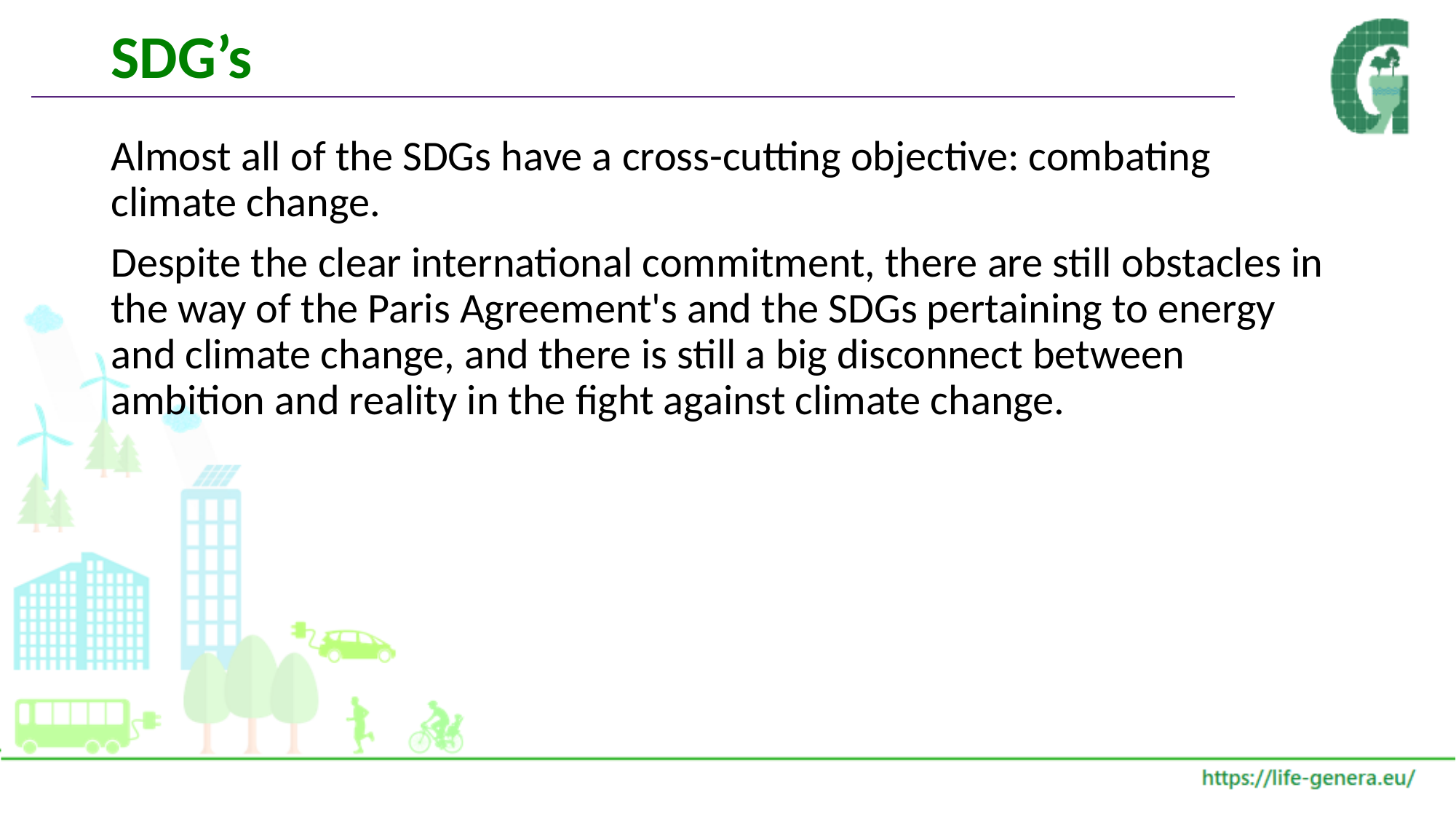

# SDG’s
Almost all of the SDGs have a cross-cutting objective: combating climate change.
Despite the clear international commitment, there are still obstacles in the way of the Paris Agreement's and the SDGs pertaining to energy and climate change, and there is still a big disconnect between ambition and reality in the fight against climate change.